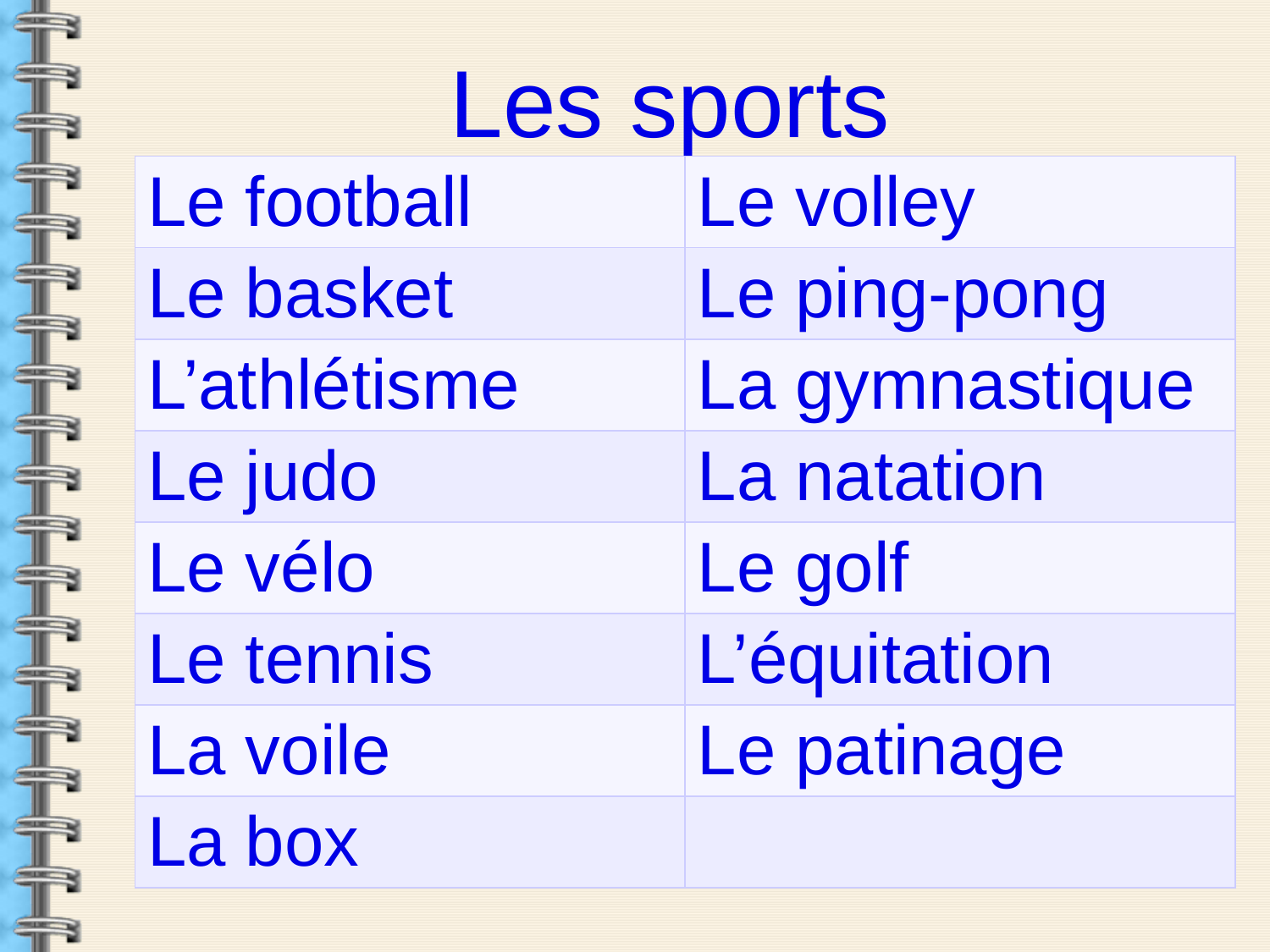

Les sports

| Le football | Le volley |
| --- | --- |
| Le basket | Le ping-pong |
| L’athlétisme | La gymnastique |
| Le judo | La natation |
| Le vélo | Le golf |
| Le tennis | L’équitation |
| La voile | Le patinage |
| La box |  |